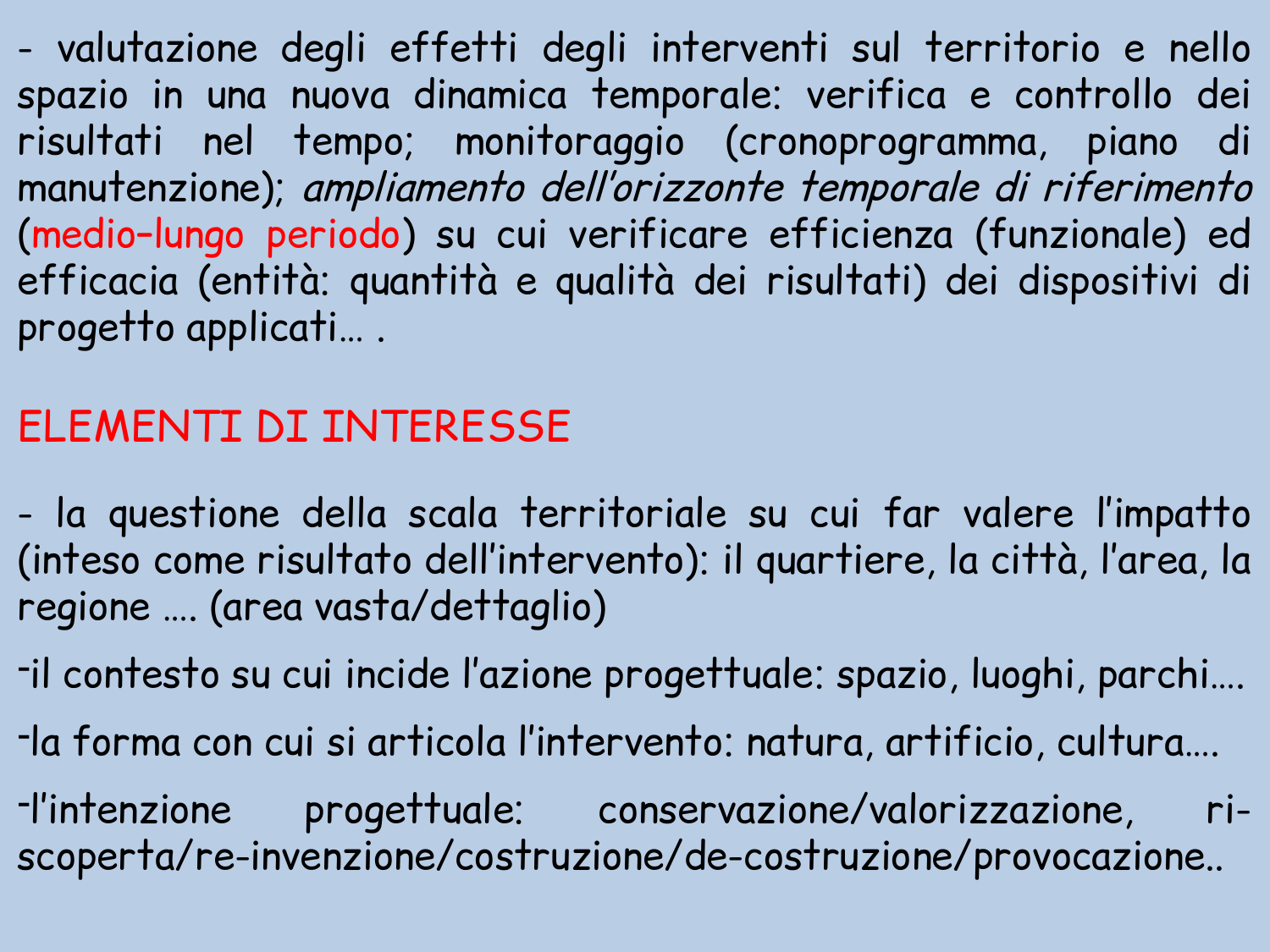

- valutazione degli effetti degli interventi sul territorio e nello spazio in una nuova dinamica temporale: verifica e controllo dei risultati nel tempo; monitoraggio (cronoprogramma, piano di manutenzione); ampliamento dell’orizzonte temporale di riferimento (medio–lungo periodo) su cui verificare efficienza (funzionale) ed efficacia (entità: quantità e qualità dei risultati) dei dispositivi di progetto applicati… .

ELEMENTI DI INTERESSE

- la questione della scala territoriale su cui far valere l’impatto (inteso come risultato dell’intervento): il quartiere, la città, l’area, la regione …. (area vasta/dettaglio)

il contesto su cui incide l’azione progettuale: spazio, luoghi, parchi….

la forma con cui si articola l’intervento: natura, artificio, cultura….

l’intenzione progettuale: conservazione/valorizzazione, ri-scoperta/re-invenzione/costruzione/de-costruzione/provocazione..